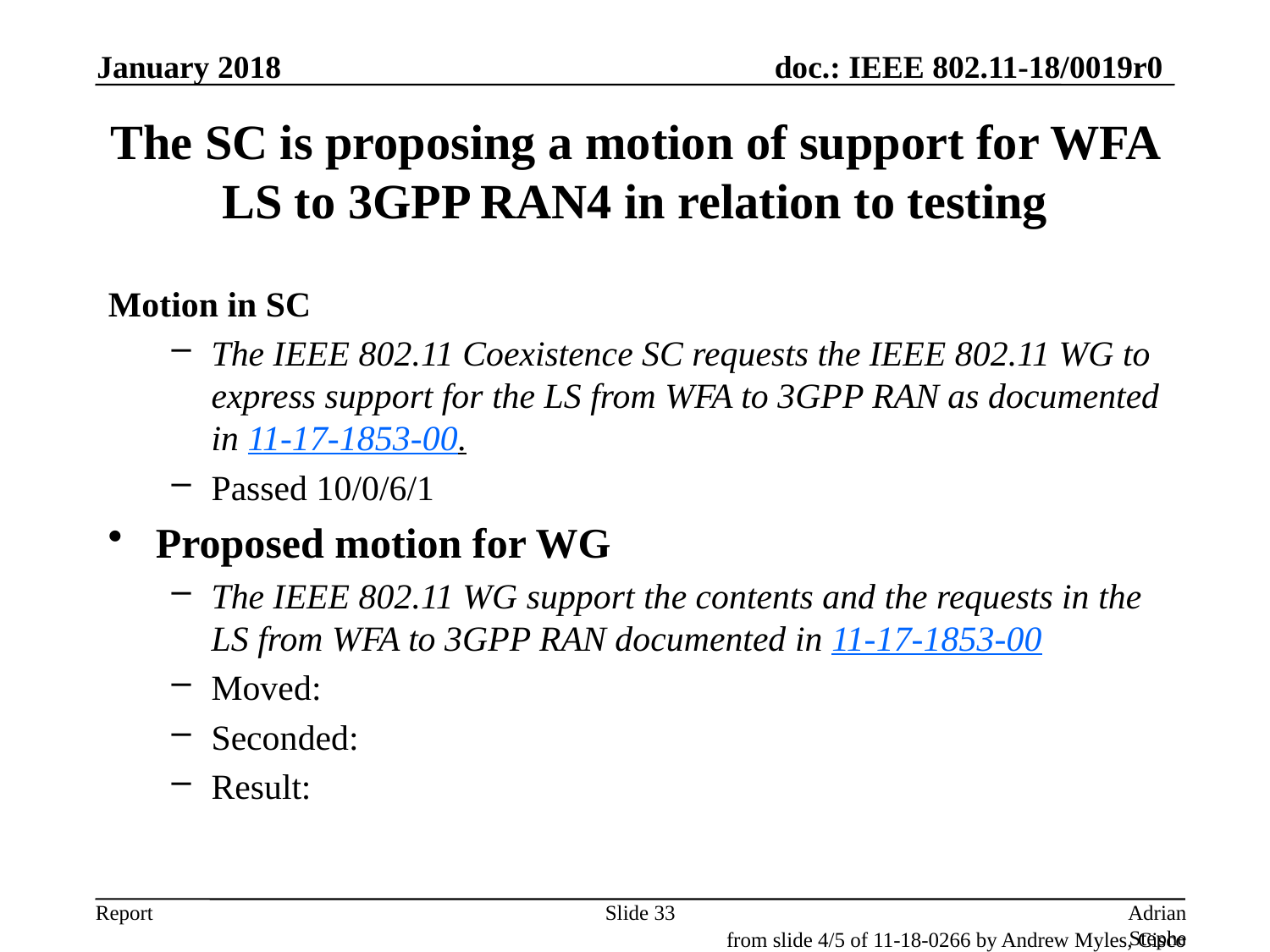

January 2018
# The SC is proposing a motion of support for WFA LS to 3GPP RAN4 in relation to testing
Motion in SC
The IEEE 802.11 Coexistence SC requests the IEEE 802.11 WG to express support for the LS from WFA to 3GPP RAN as documented in 11-17-1853-00.
Passed 10/0/6/1
Proposed motion for WG
The IEEE 802.11 WG support the contents and the requests in the LS from WFA to 3GPP RAN documented in 11-17-1853-00
Moved:
Seconded:
Result:
Slide 33
Adrian Stephens, Intel Corporation
from slide 4/5 of 11-18-0266 by Andrew Myles, Cisco